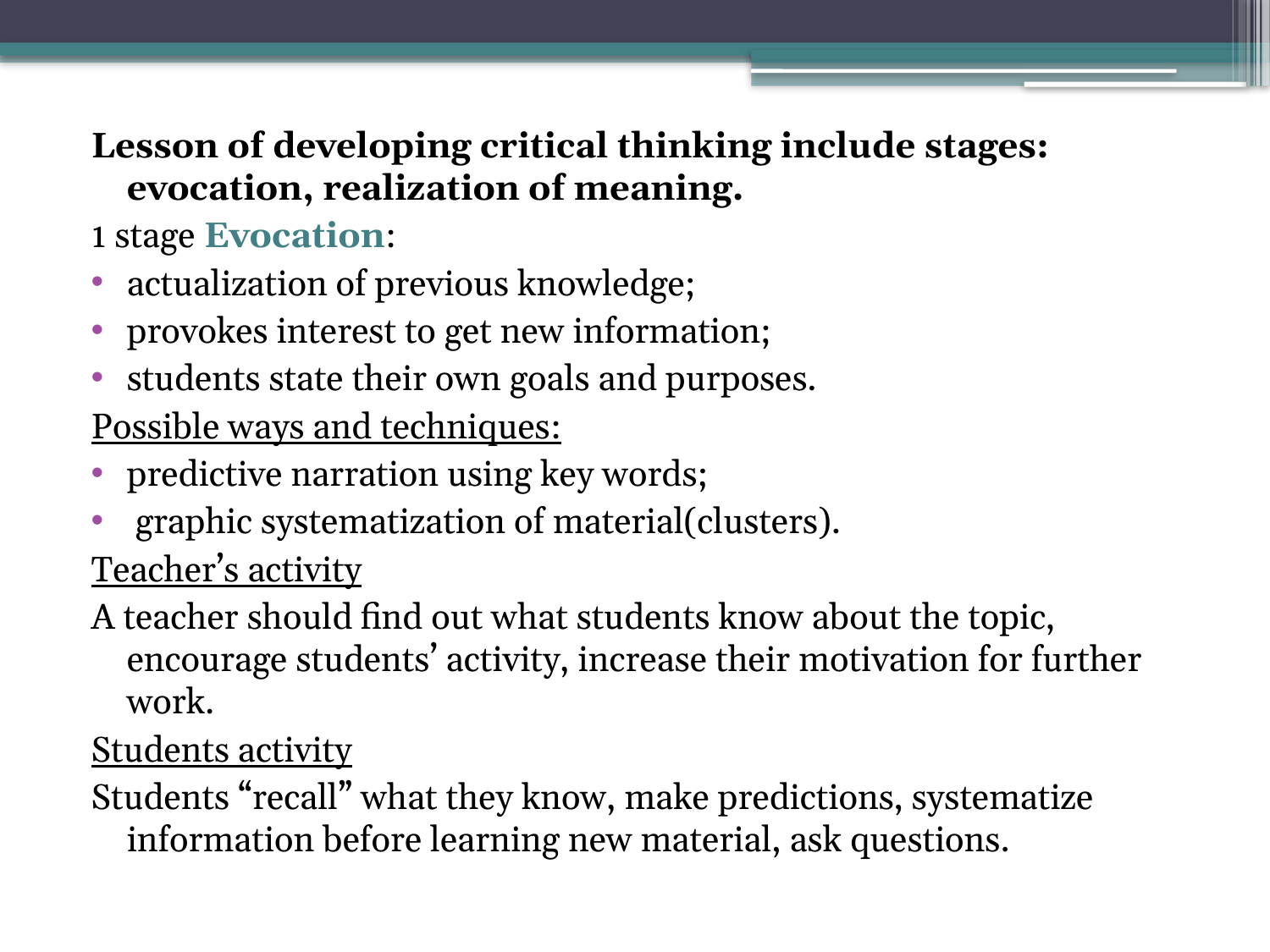

Lesson of developing critical thinking include stages: evocation, realization of meaning.
1 stage Evocation:
actualization of previous knowledge;
provokes interest to get new information;
students state their own goals and purposes.
Possible ways and techniques:
predictive narration using key words;
 graphic systematization of material(clusters).
Teacher’s activity
A teacher should find out what students know about the topic, encourage students’ activity, increase their motivation for further work.
Students activity
Students “recall” what they know, make predictions, systematize information before learning new material, ask questions.